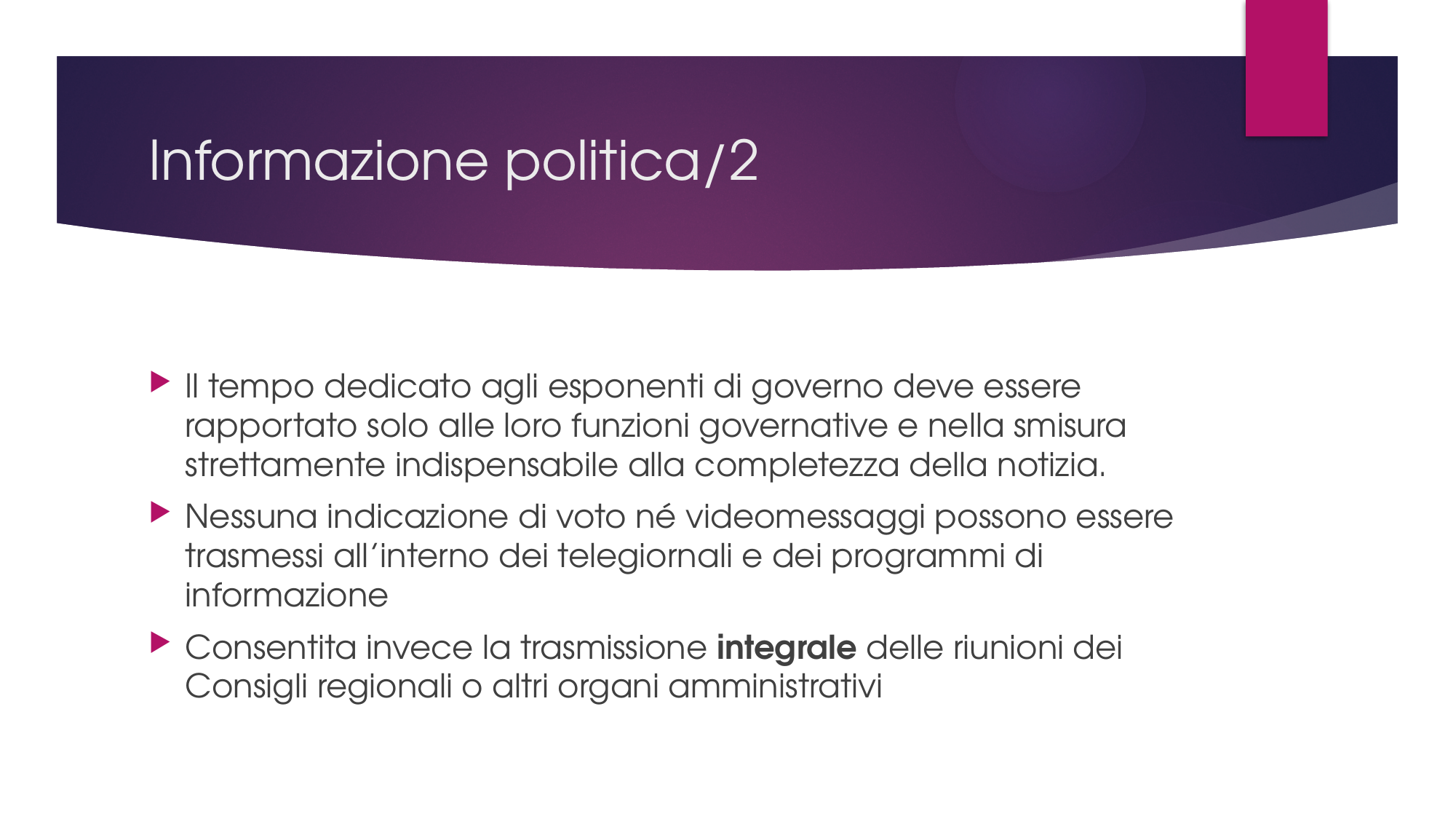

# Informazione politica/2

Il tempo dedicato agli esponenti di governo deve essere rapportato solo alle loro funzioni governative e nella smisura strettamente indispensabile alla completezza della notizia.
Nessuna indicazione di voto né videomessaggi possono essere trasmessi all’interno dei telegiornali e dei programmi di informazione
Consentita invece la trasmissione integrale delle riunioni dei Consigli regionali o altri organi amministrativi